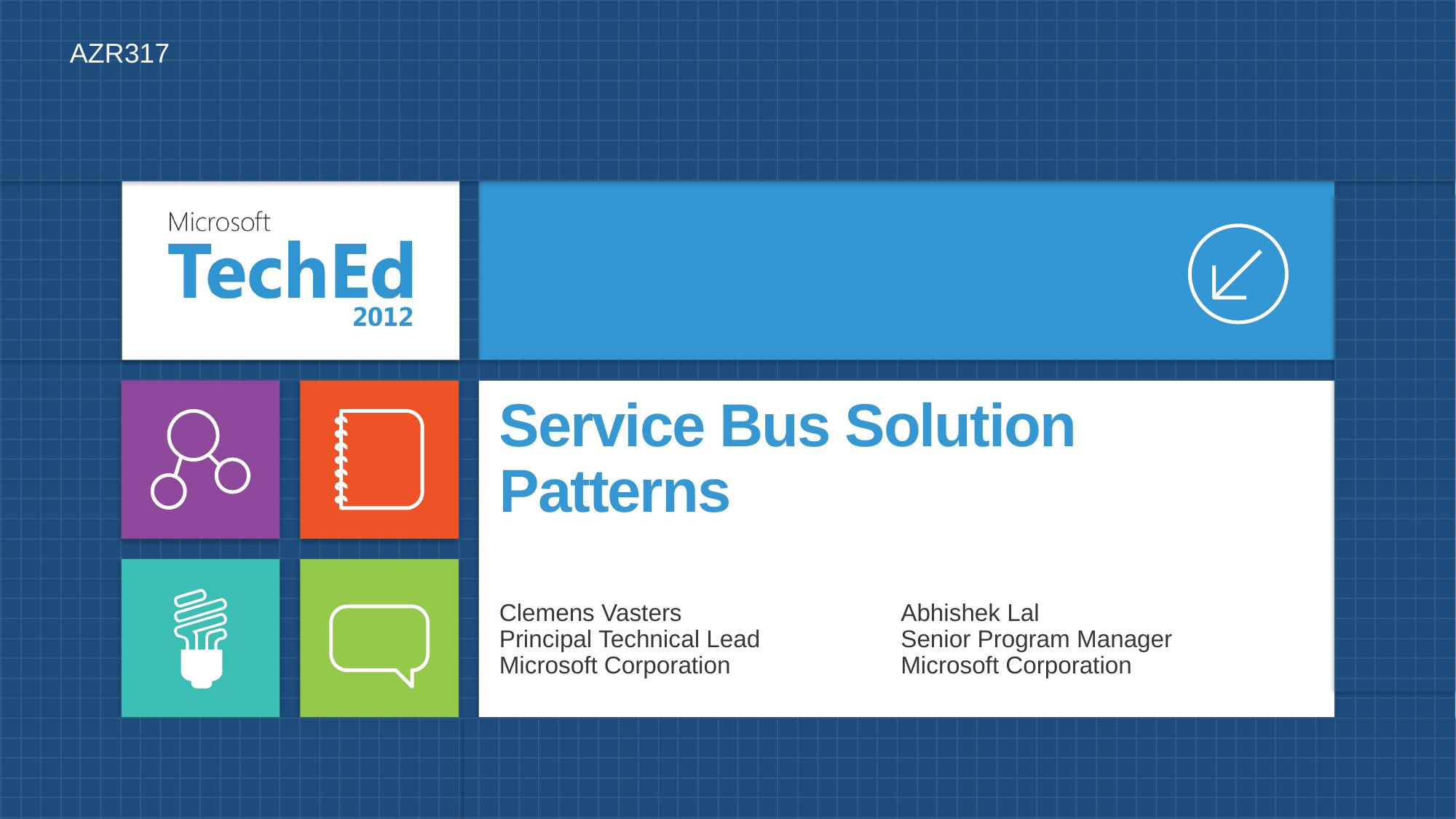

AZR317
# Service Bus Solution Patterns
Clemens Vasters
Principal Technical Lead
Microsoft Corporation
Abhishek Lal
Senior Program Manager
Microsoft Corporation